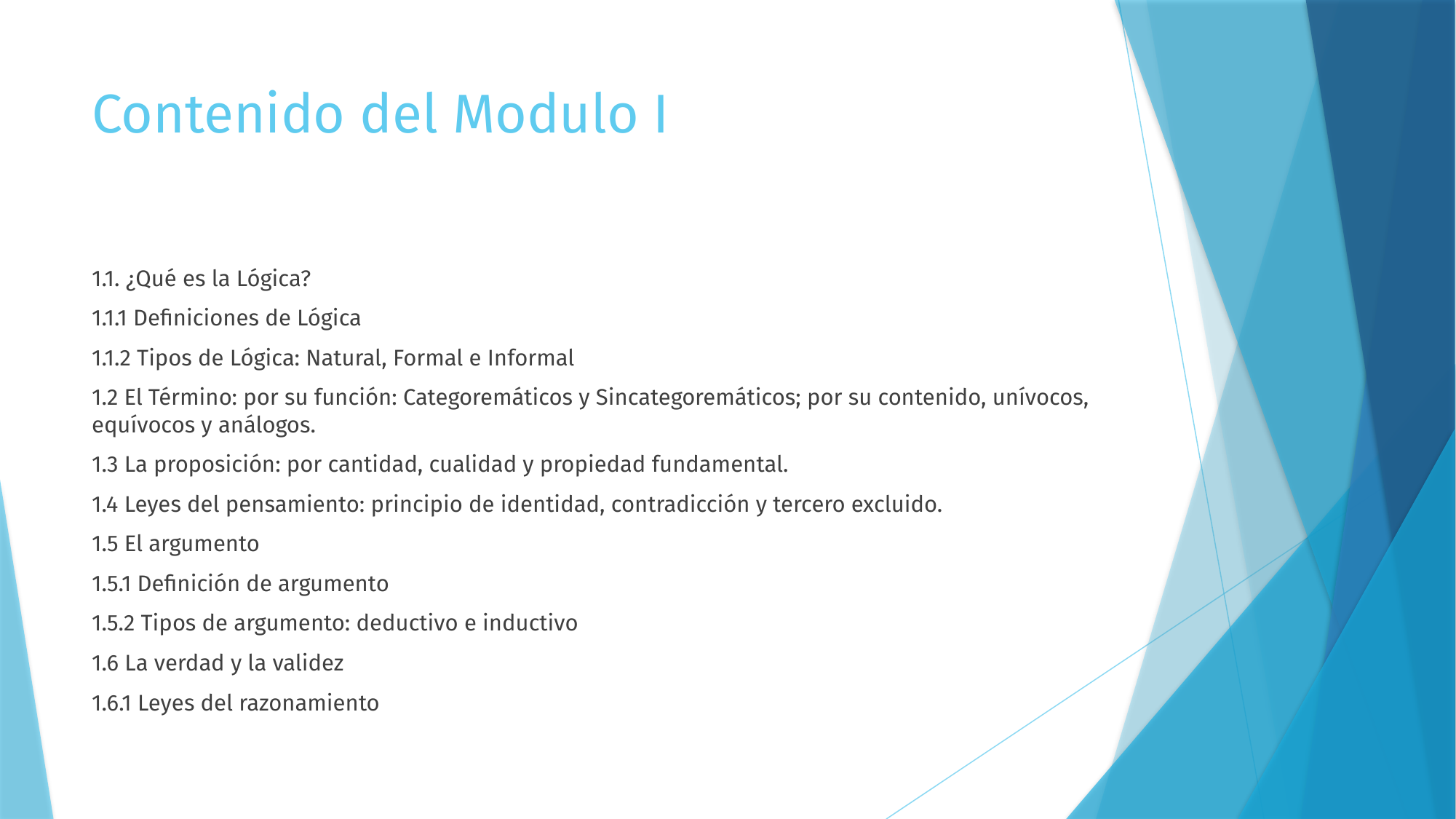

# Contenido del Modulo I
1.1. ¿Qué es la Lógica?
1.1.1 Definiciones de Lógica
1.1.2 Tipos de Lógica: Natural, Formal e Informal
1.2 El Término: por su función: Categoremáticos y Sincategoremáticos; por su contenido, unívocos, equívocos y análogos.
1.3 La proposición: por cantidad, cualidad y propiedad fundamental.
1.4 Leyes del pensamiento: principio de identidad, contradicción y tercero excluido.
1.5 El argumento
1.5.1 Definición de argumento
1.5.2 Tipos de argumento: deductivo e inductivo
1.6 La verdad y la validez
1.6.1 Leyes del razonamiento